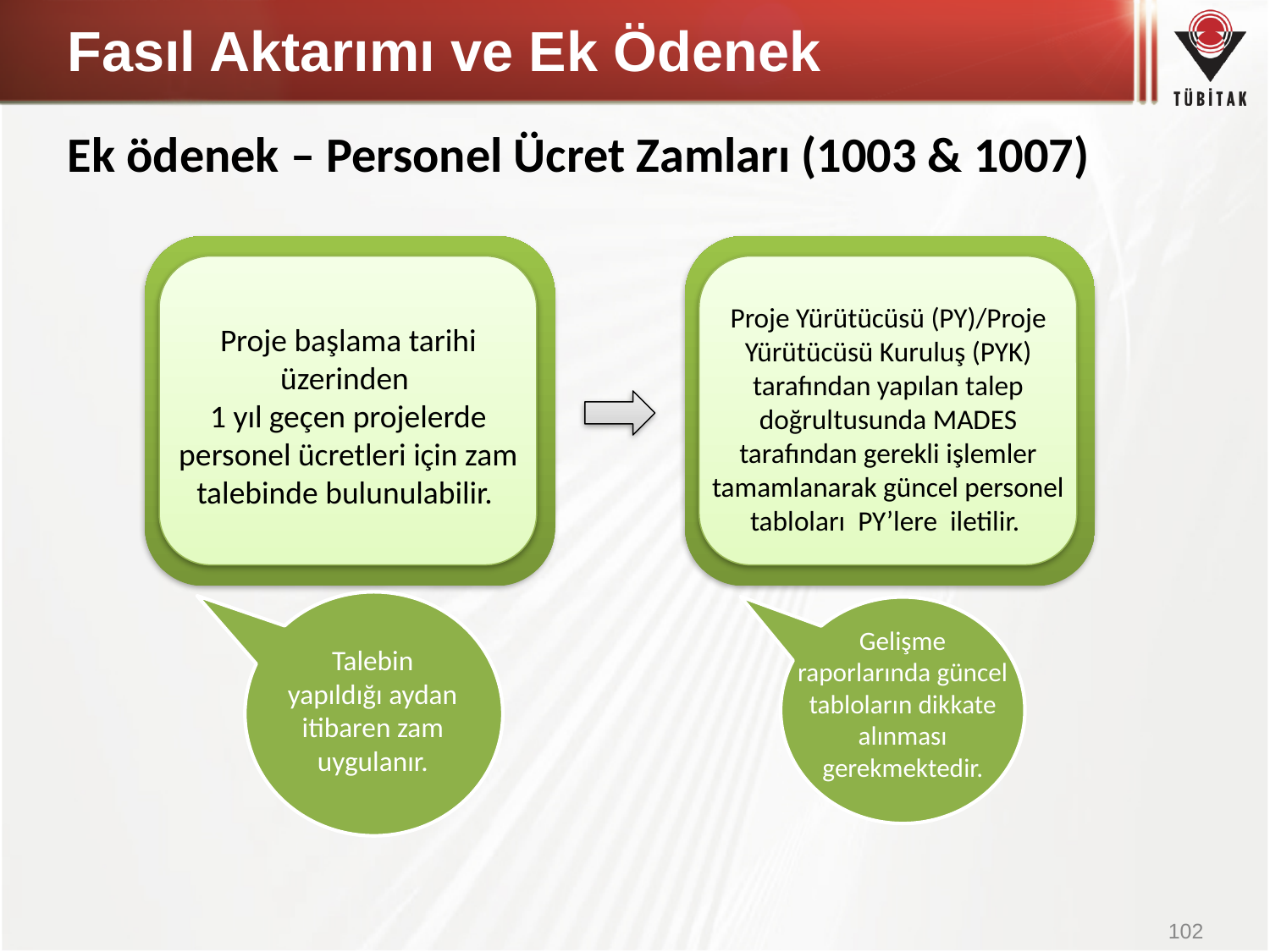

# Fasıl Aktarımı ve Ek Ödenek
Ek ödenek – Personel Ücret Zamları (1003 & 1007)

Proje Yürütücüsü (PY)/Proje Yürütücüsü Kuruluş (PYK) tarafından yapılan talep doğrultusunda MADES tarafından gerekli işlemler tamamlanarak güncel personel tabloları  PY’lere  iletilir.

Proje başlama tarihi üzerinden
1 yıl geçen projelerde personel ücretleri için zam talebinde bulunulabilir.

İlgili Araştırma Grubu projenin mali raporunu PTS üzerinden MADES’e iletir.

İlgili Araştırma Grubu projenin bilimsel değerlendirmesini yapmaya devam eder.
İlgili Araştırma Grubu projenin mali raporunu PTS üzerinden MADES’e iletir.

İlgili Araştırma Grubu projenin bilimsel değerlendirmesini yapmaya devam eder.

Gelişme raporlarında güncel tabloların dikkate alınması gerekmektedir.

Talebin yapıldığı aydan itibaren zam uygulanır.
102